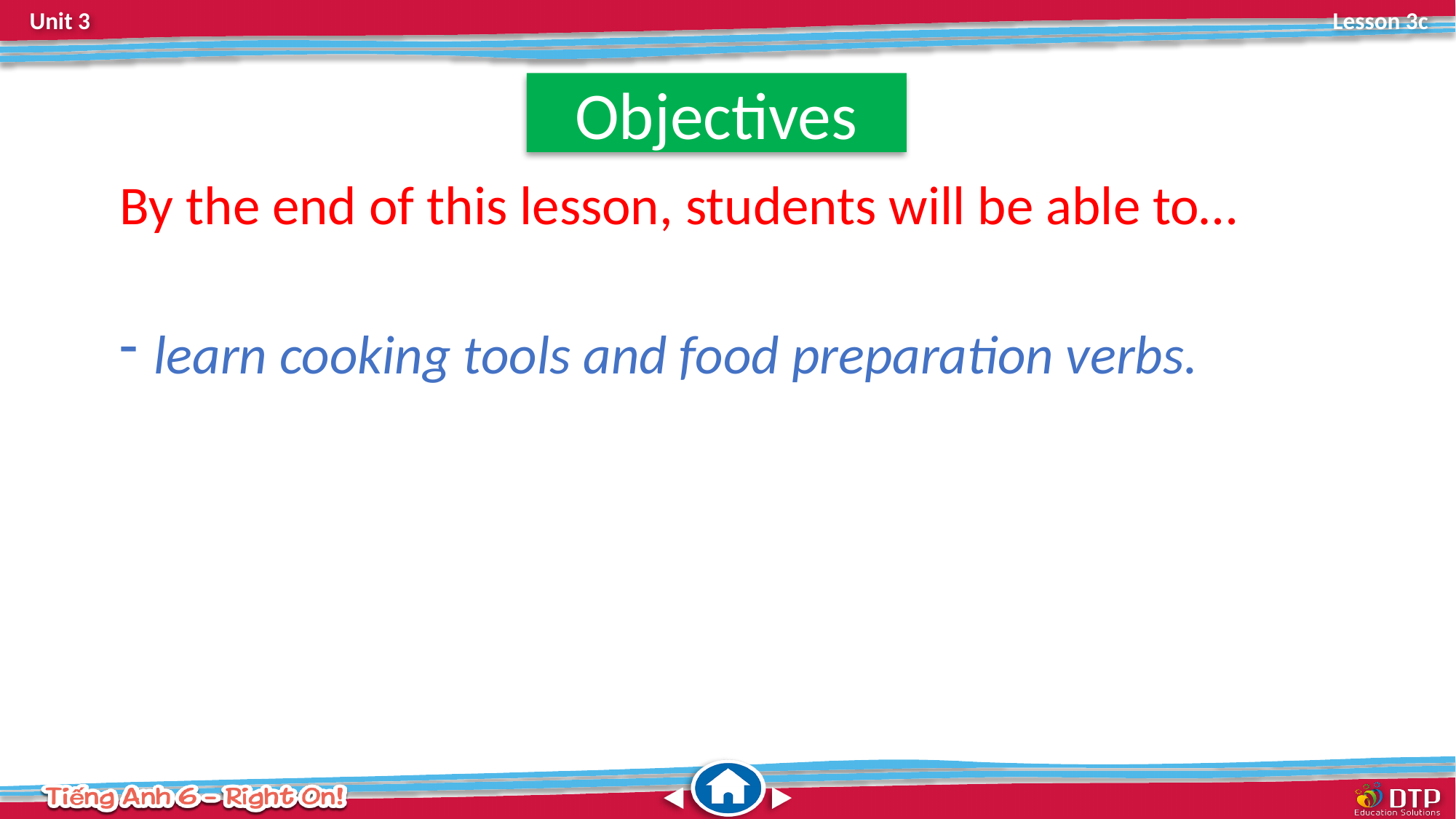

Objectives
By the end of this lesson, students will be able to…

learn cooking tools and food preparation verbs.